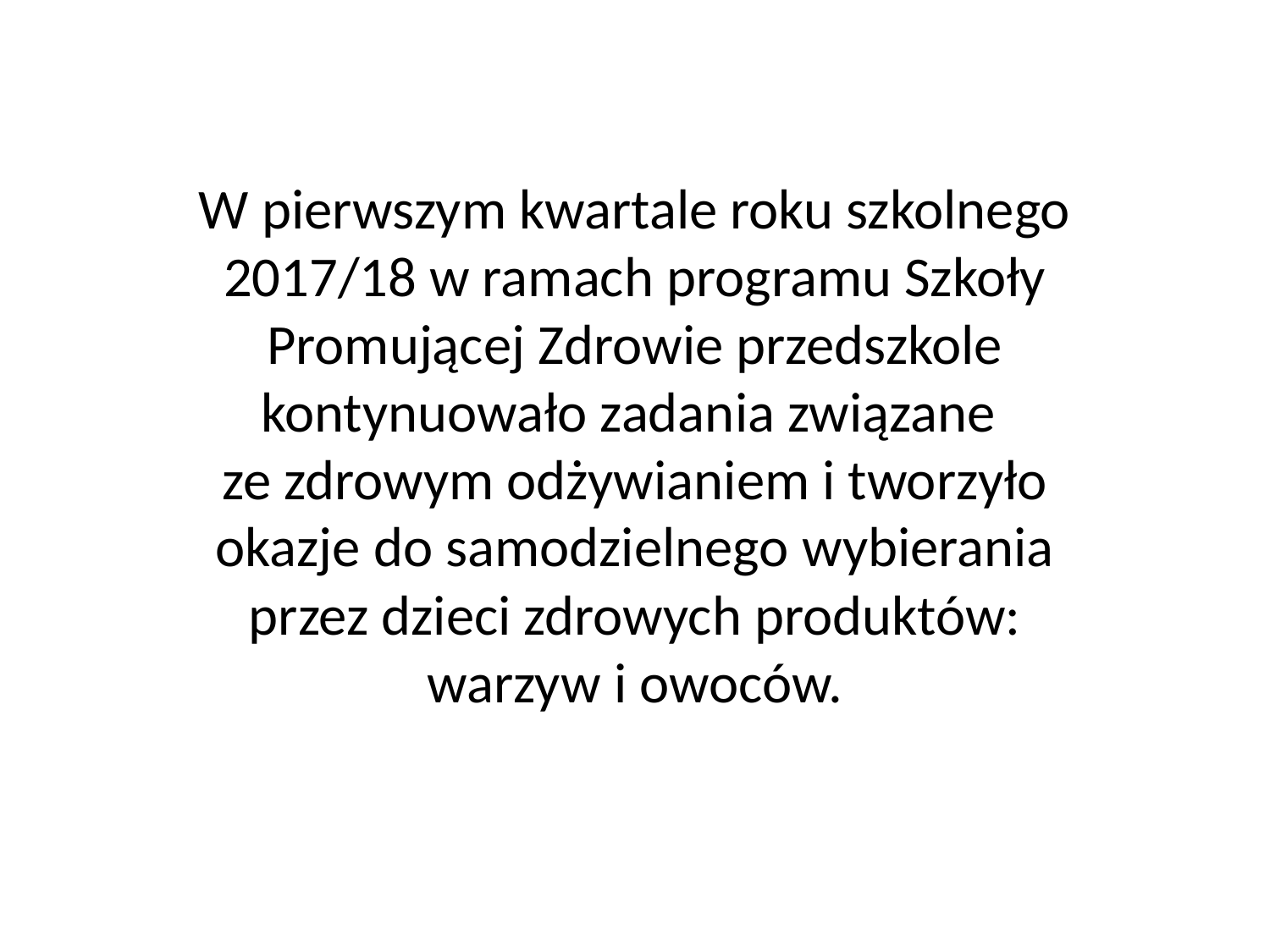

W pierwszym kwartale roku szkolnego 2017/18 w ramach programu Szkoły Promującej Zdrowie przedszkole kontynuowało zadania związane
ze zdrowym odżywianiem i tworzyło okazje do samodzielnego wybierania przez dzieci zdrowych produktów: warzyw i owoców.